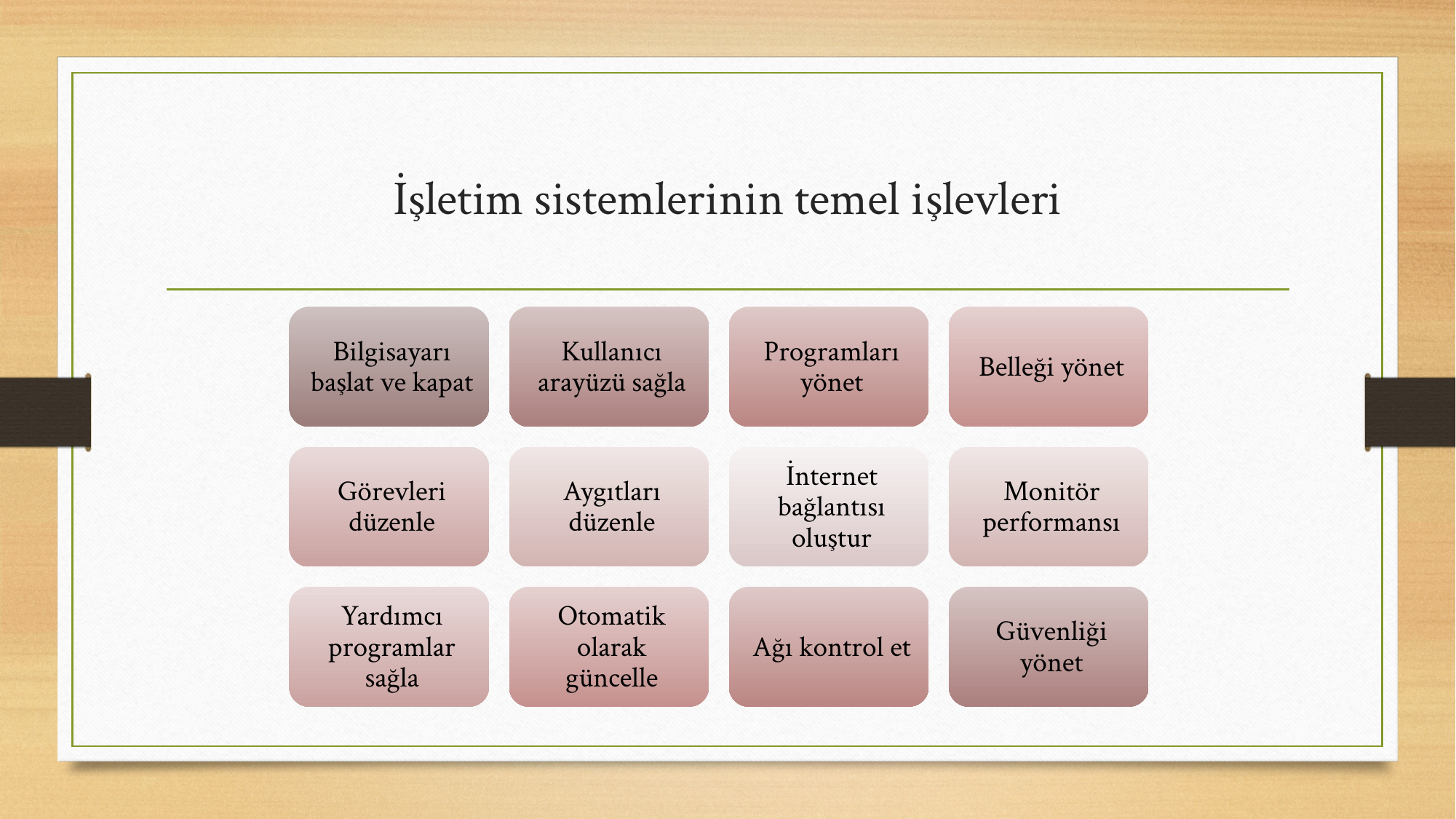

# İşletim sistemlerinin temel işlevleri
Bilgisayarı başlat ve kapat
Kullanıcı arayüzü sağla
Programları yönet
Belleği yönet
Görevleri düzenle
Aygıtları düzenle
İnternet bağlantısı oluştur
Monitör performansı
Yardımcı programlar sağla
Otomatik olarak güncelle
Ağı kontrol et
Güvenliği yönet